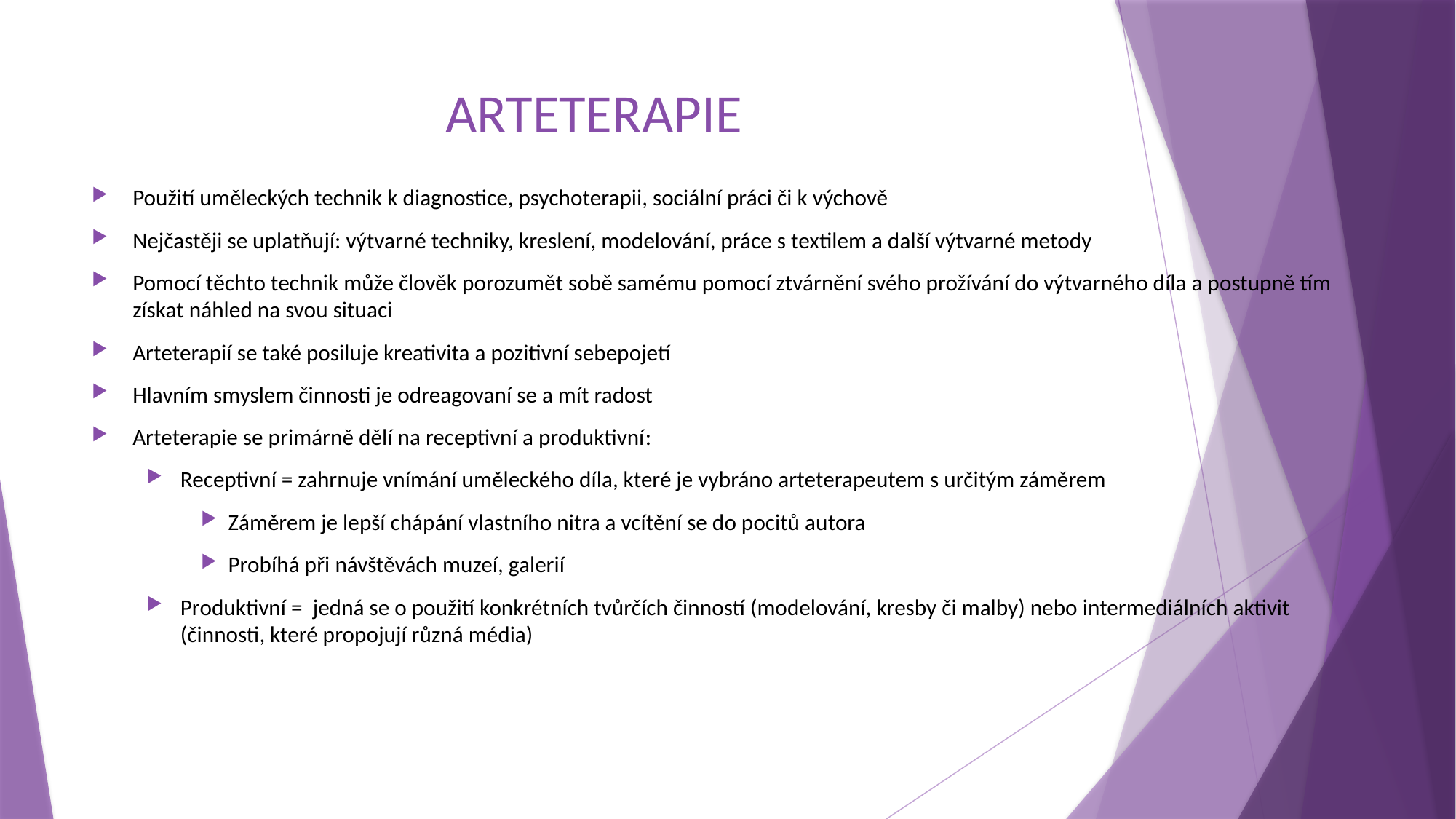

# ARTETERAPIE
Použití uměleckých technik k diagnostice, psychoterapii, sociální práci či k výchově
Nejčastěji se uplatňují: výtvarné techniky, kreslení, modelování, práce s textilem a další výtvarné metody
Pomocí těchto technik může člověk porozumět sobě samému pomocí ztvárnění svého prožívání do výtvarného díla a postupně tím získat náhled na svou situaci
Arteterapií se také posiluje kreativita a pozitivní sebepojetí
Hlavním smyslem činnosti je odreagovaní se a mít radost
Arteterapie se primárně dělí na receptivní a produktivní:
Receptivní = zahrnuje vnímání uměleckého díla, které je vybráno arteterapeutem s určitým záměrem
Záměrem je lepší chápání vlastního nitra a vcítění se do pocitů autora
Probíhá při návštěvách muzeí, galerií
Produktivní =  jedná se o použití konkrétních tvůrčích činností (modelování, kresby či malby) nebo intermediálních aktivit (činnosti, které propojují různá média)